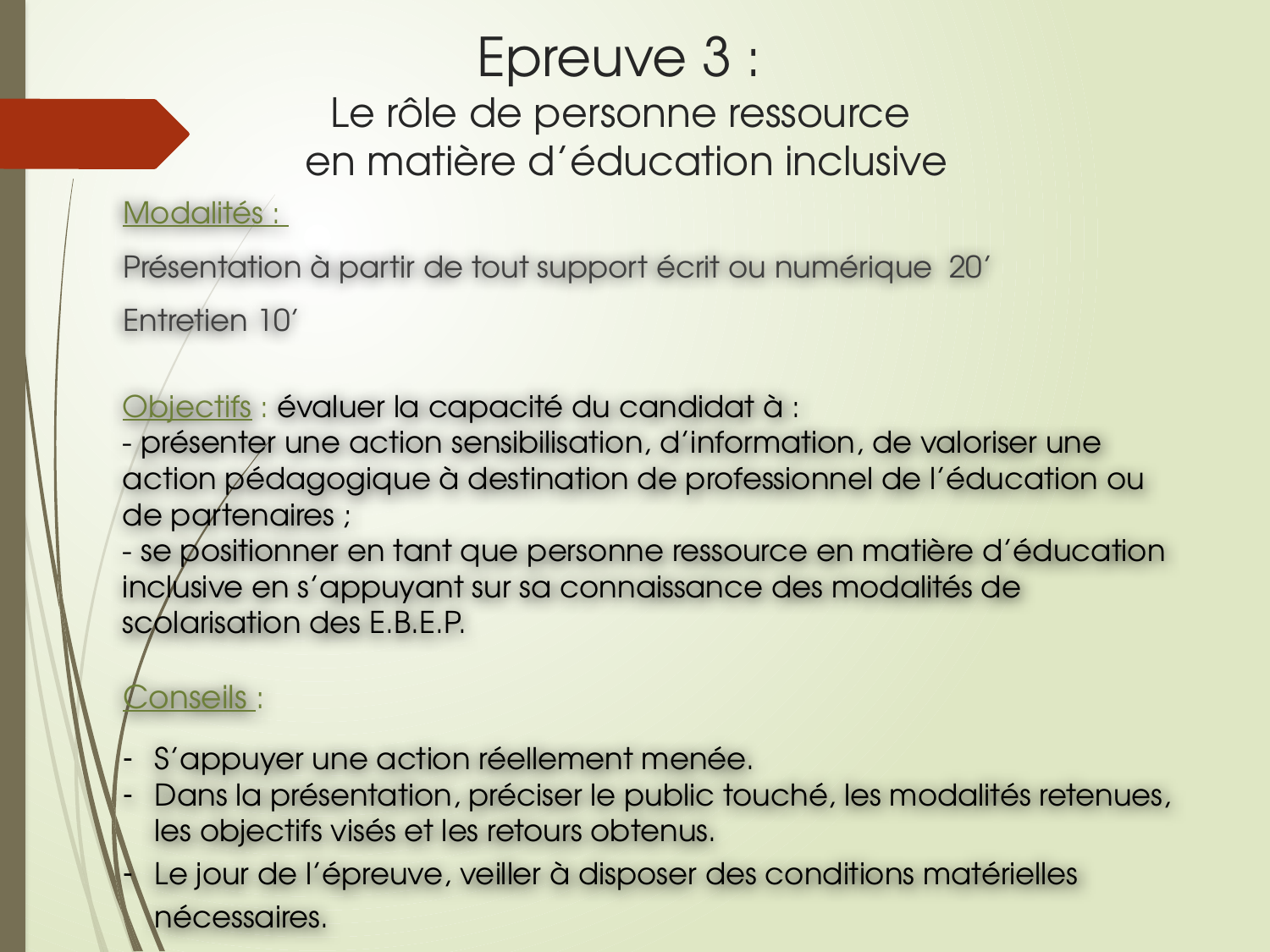

# Epreuve 3 : Le rôle de personne ressource en matière d’éducation inclusive
Modalités :
Présentation à partir de tout support écrit ou numérique  20’
Entretien 10’
Objectifs : évaluer la capacité du candidat à :
- présenter une action sensibilisation, d’information, de valoriser une action pédagogique à destination de professionnel de l’éducation ou de partenaires ;
- se positionner en tant que personne ressource en matière d’éducation inclusive en s’appuyant sur sa connaissance des modalités de scolarisation des E.B.E.P.
Conseils :
S’appuyer une action réellement menée.
Dans la présentation, préciser le public touché, les modalités retenues, les objectifs visés et les retours obtenus.
Le jour de l’épreuve, veiller à disposer des conditions matérielles nécessaires.